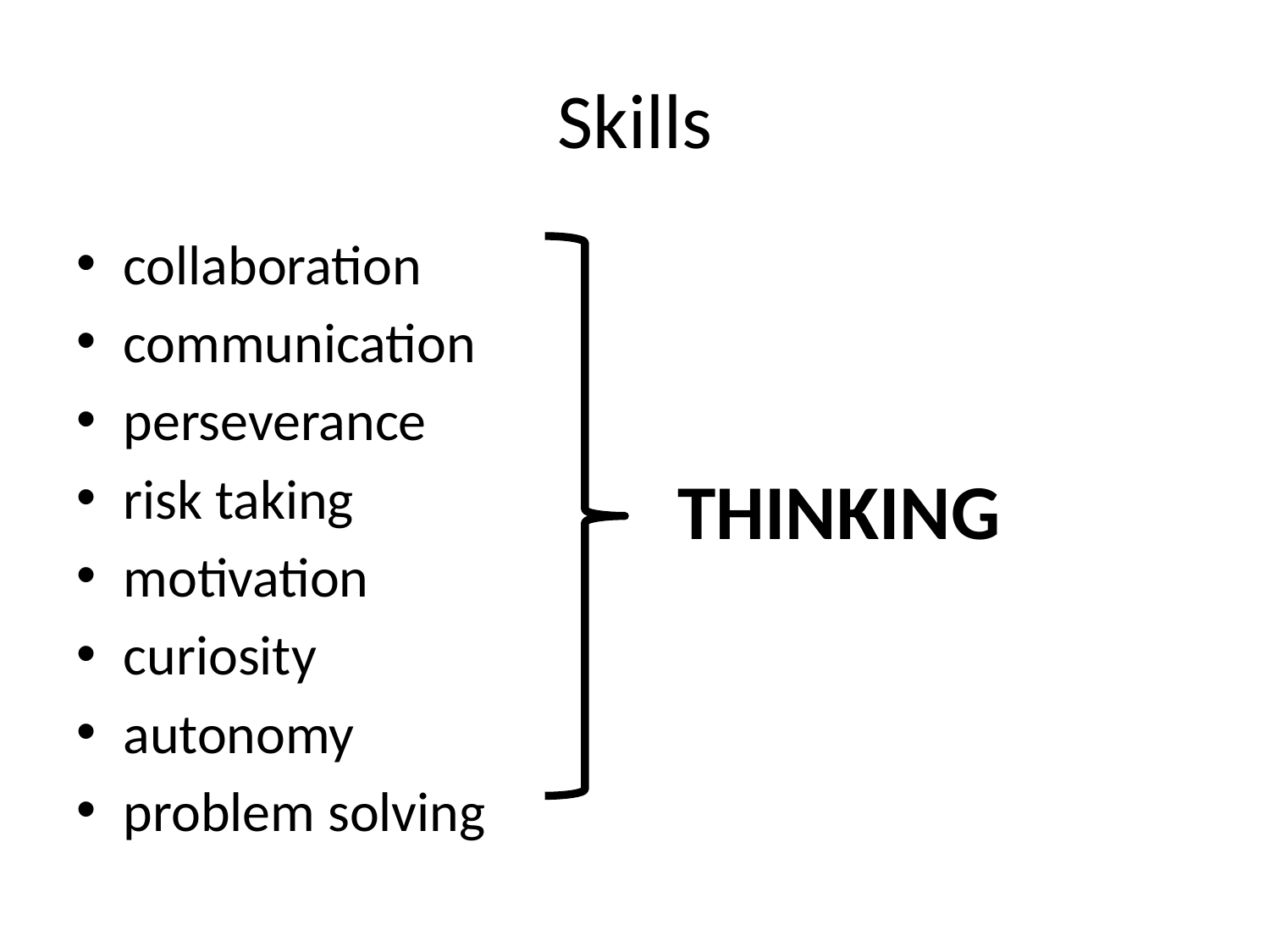

# Skills
collaboration
communication
perseverance
risk taking
motivation
curiosity
autonomy
problem solving

THINKING